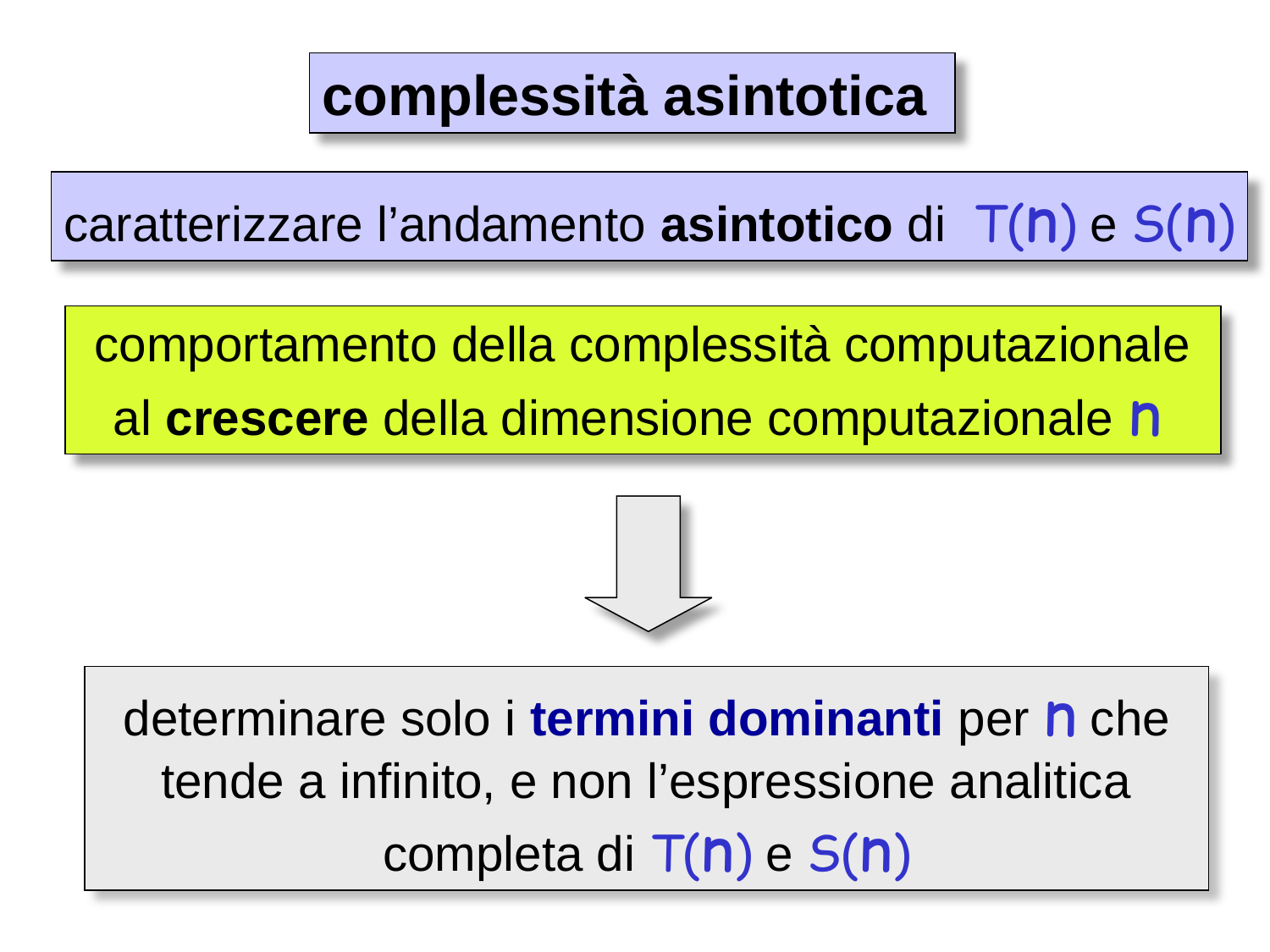

complessità asintotica
caratterizzare l’andamento asintotico di  T(n) e S(n)
comportamento della complessità computazionale al crescere della dimensione computazionale n

determinare solo i termini dominanti per n che tende a infinito, e non l’espressione analitica completa di T(n) e S(n)